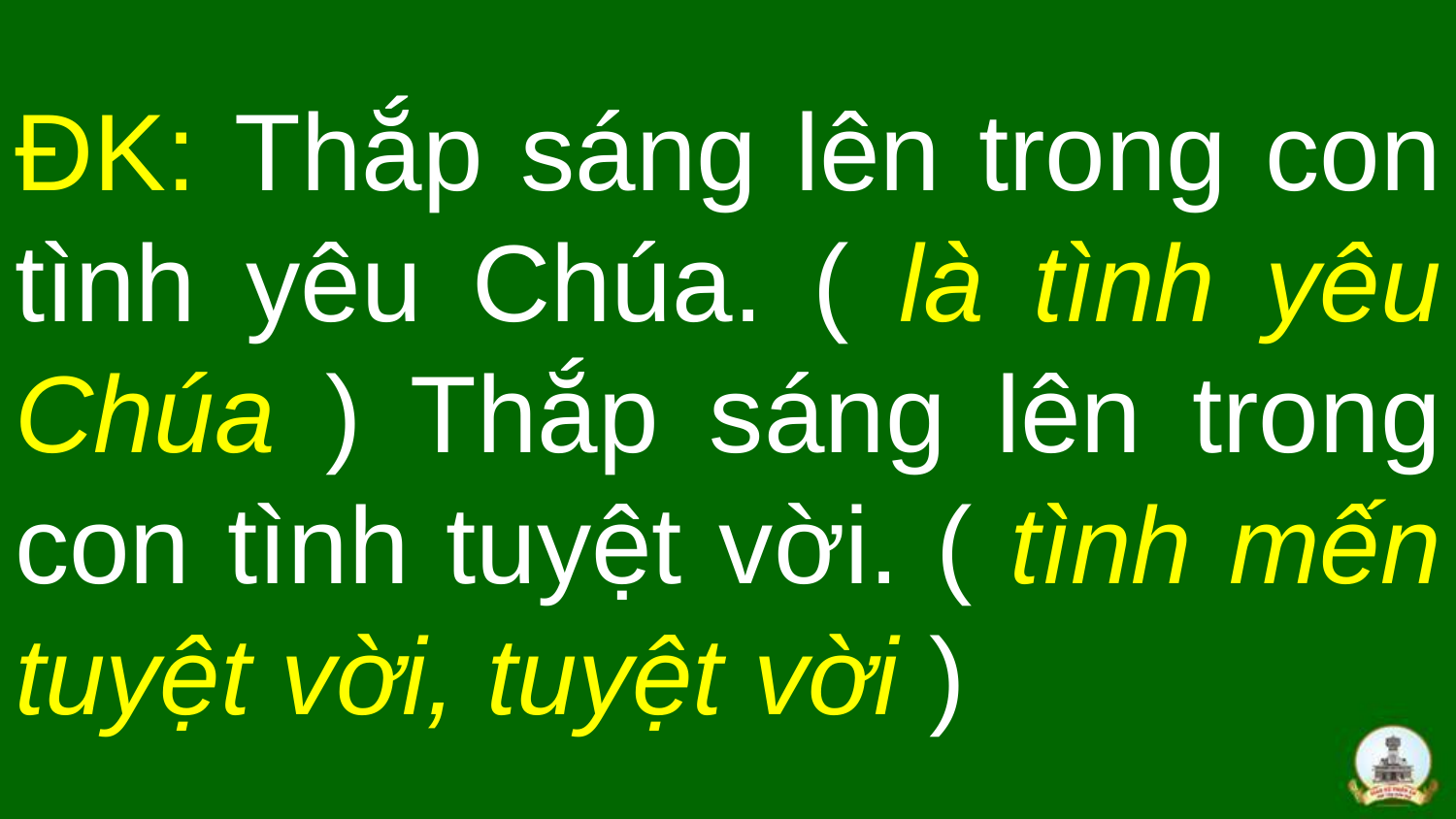

# ĐK: Thắp sáng lên trong con tình yêu Chúa. ( là tình yêu Chúa ) Thắp sáng lên trong con tình tuyệt vời. ( tình mến tuyệt vời, tuyệt vời )